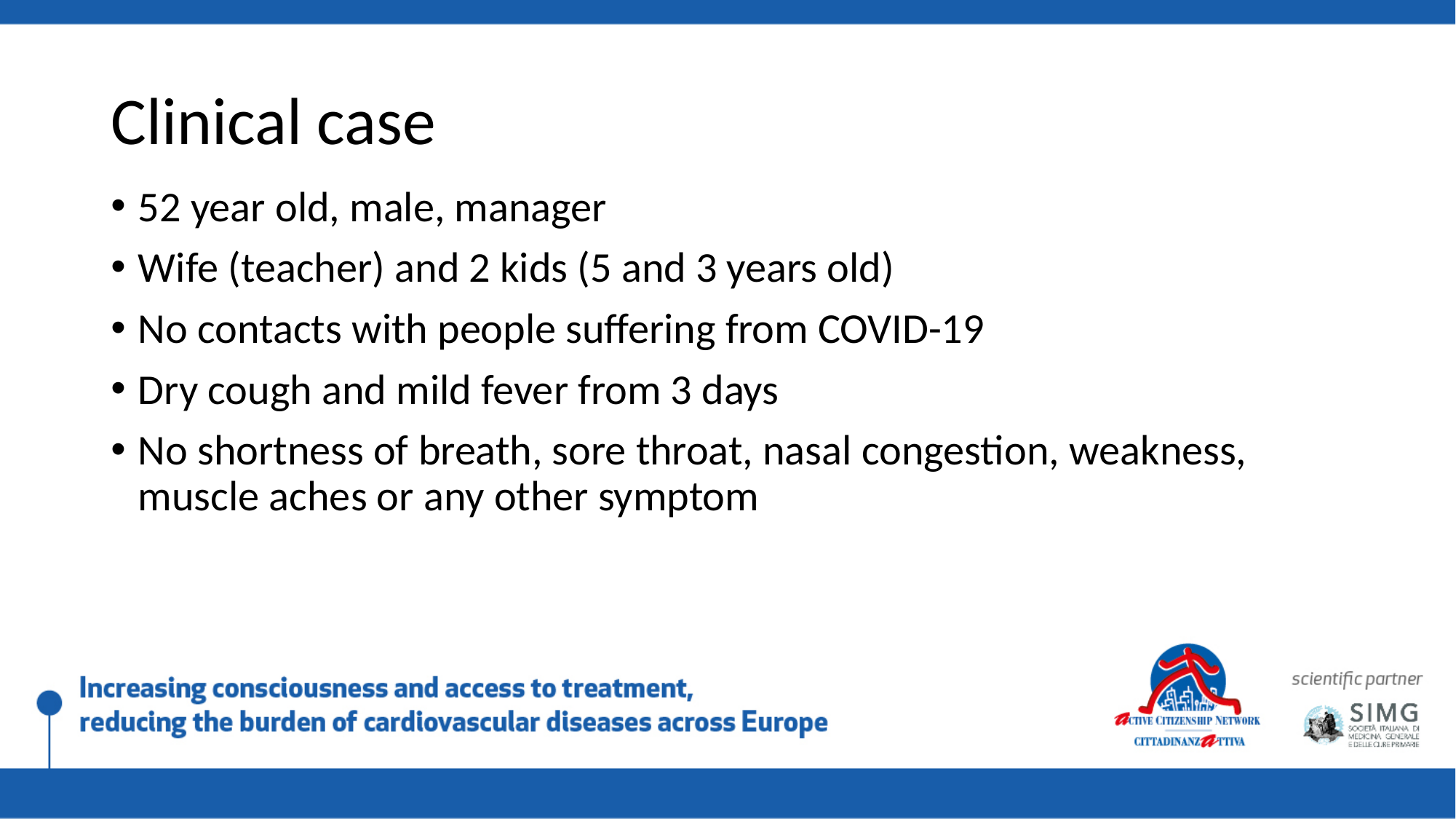

# Clinical case
52 year old, male, manager
Wife (teacher) and 2 kids (5 and 3 years old)
No contacts with people suffering from COVID-19
Dry cough and mild fever from 3 days
No shortness of breath, sore throat, nasal congestion, weakness, muscle aches or any other symptom